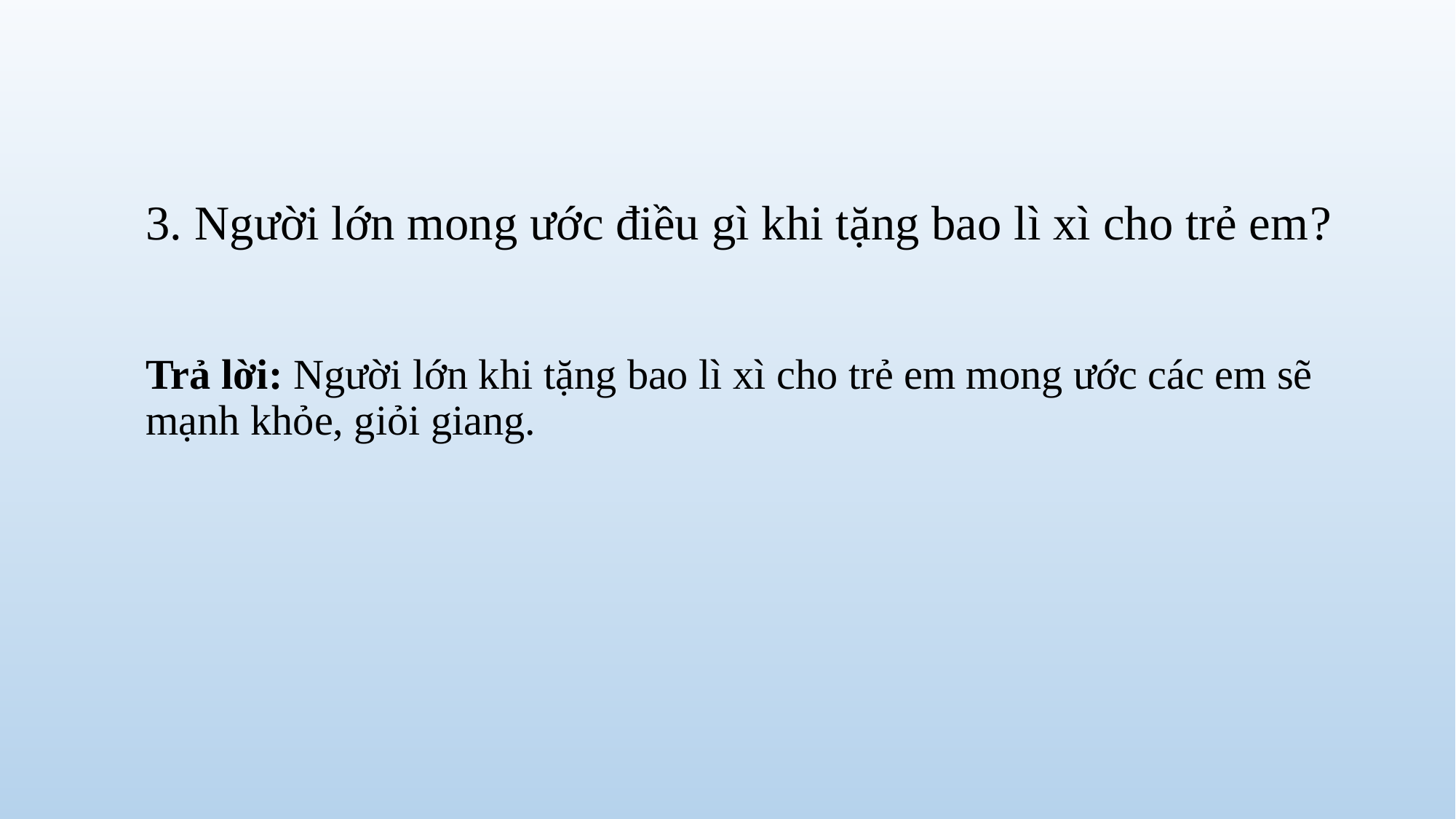

3. Người lớn mong ước điều gì khi tặng bao lì xì cho trẻ em?
Trả lời: Người lớn khi tặng bao lì xì cho trẻ em mong ước các em sẽ mạnh khỏe, giỏi giang.